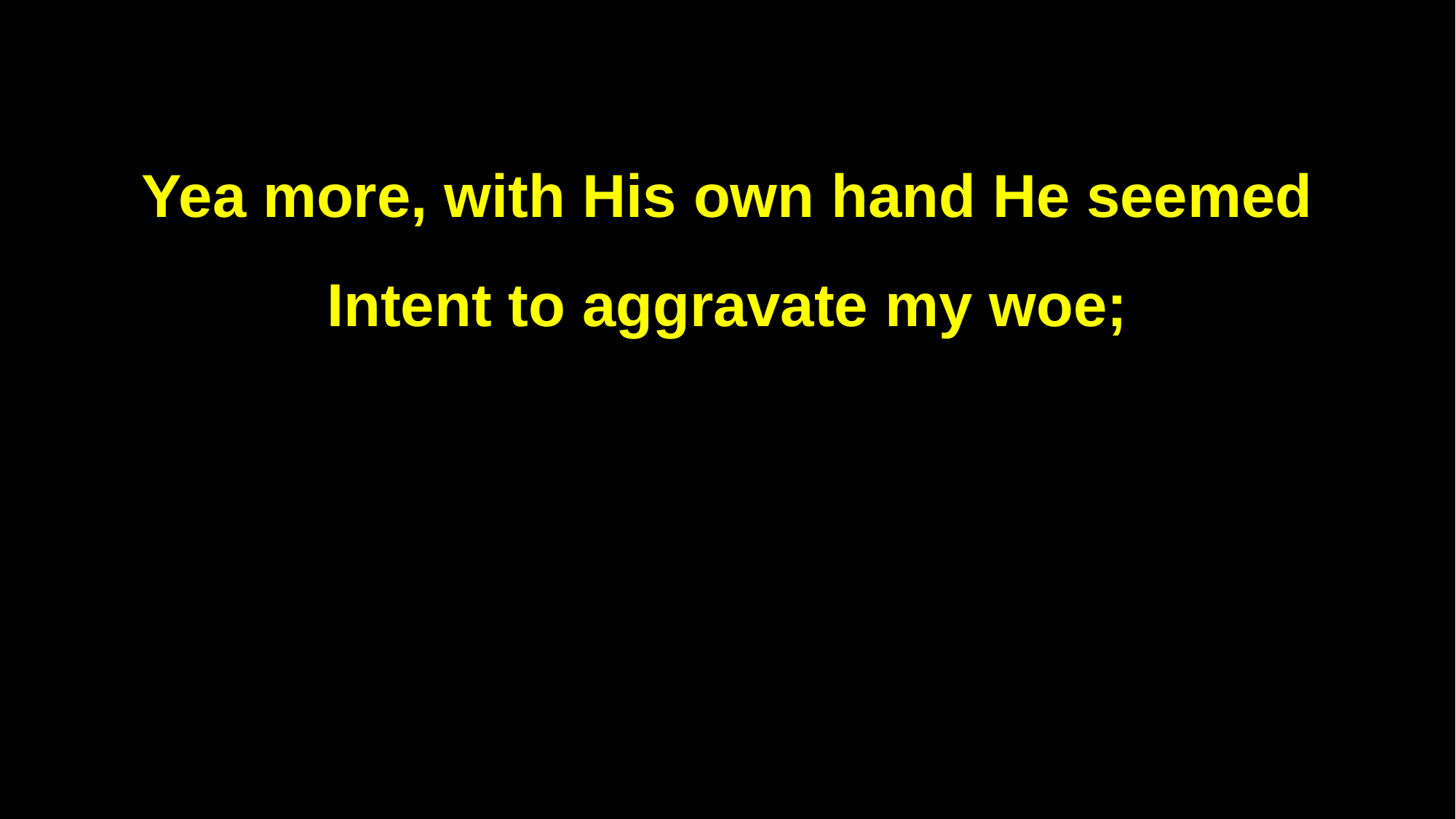

Yea more, with His own hand He seemed
Intent to aggravate my woe;